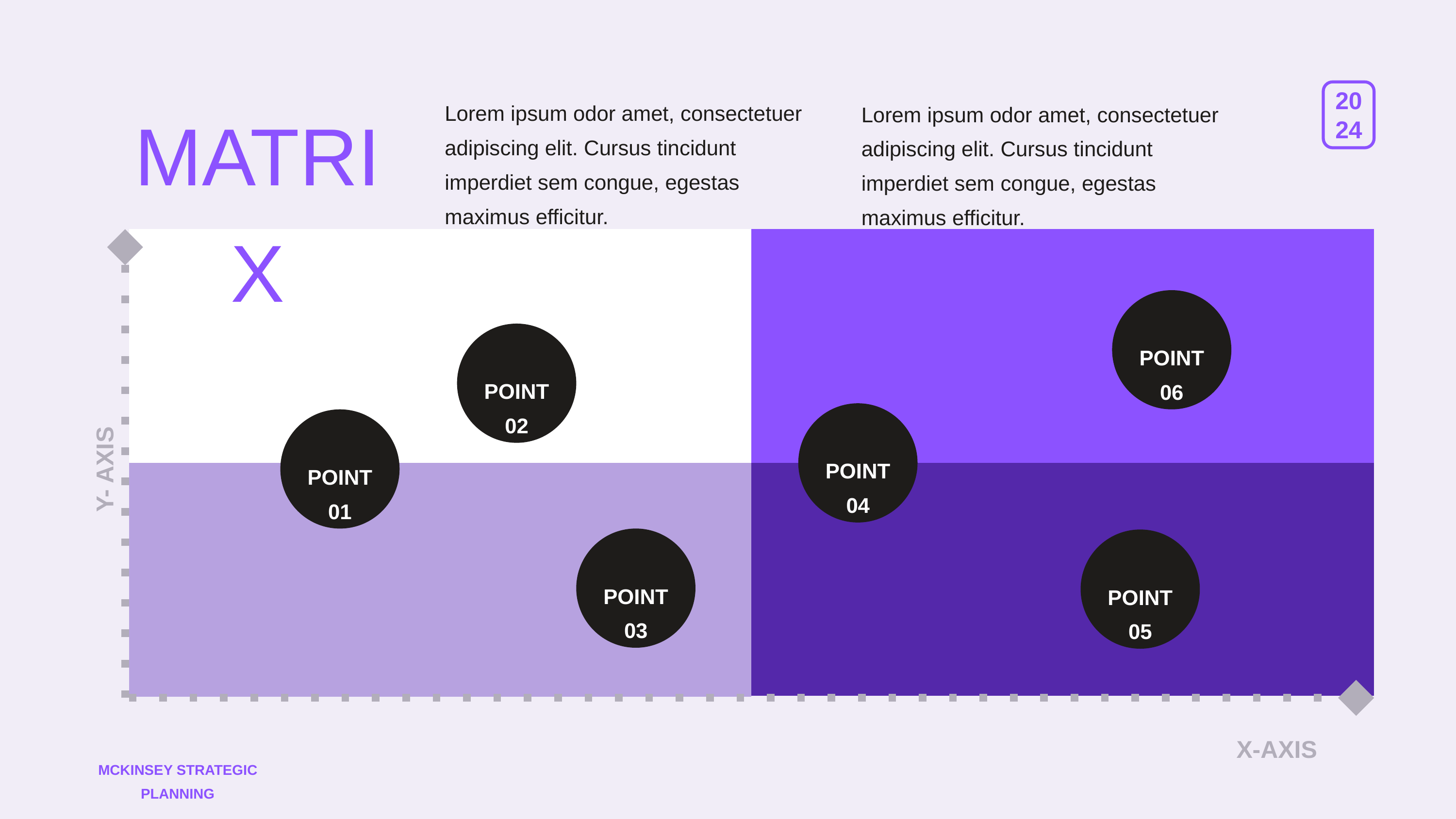

MATRIX
Lorem ipsum odor amet, consectetuer adipiscing elit. Cursus tincidunt imperdiet sem congue, egestas maximus efficitur.
Lorem ipsum odor amet, consectetuer adipiscing elit. Cursus tincidunt imperdiet sem congue, egestas maximus efficitur.

POINT 06

POINT 02

POINT 04

POINT 01

Y- AXIS

POINT 03

POINT 05

X-AXIS